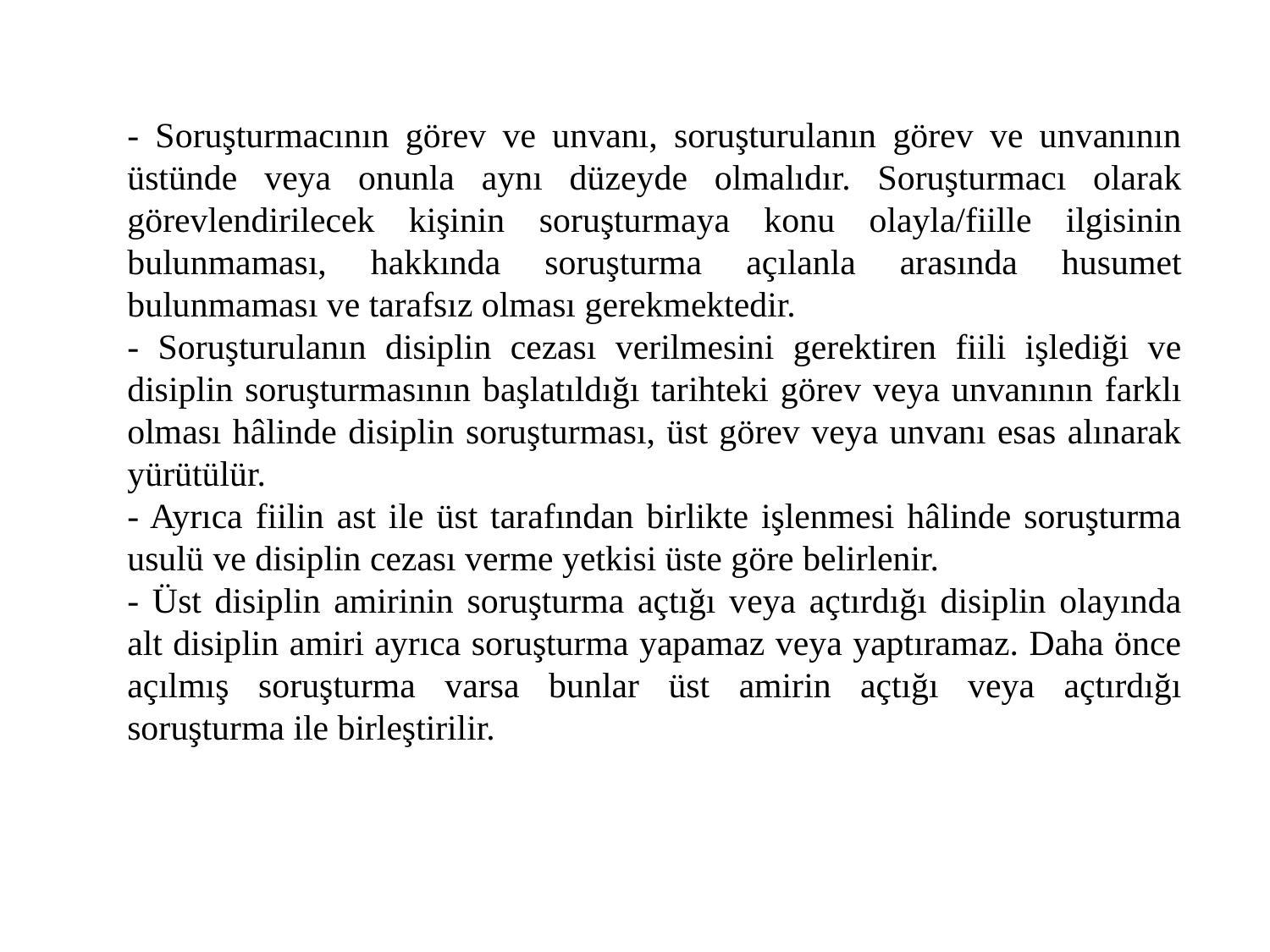

- Soruşturmacının görev ve unvanı, soruşturulanın görev ve unvanının üstünde veya onunla aynı düzeyde olmalıdır. Soruşturmacı olarak görevlendirilecek kişinin soruşturmaya konu olayla/fiille ilgisinin bulunmaması, hakkında soruşturma açılanla arasında husumet bulunmaması ve tarafsız olması gerekmektedir.
- Soruşturulanın disiplin cezası verilmesini gerektiren fiili işlediği ve disiplin soruşturmasının başlatıldığı tarihteki görev veya unvanının farklı olması hâlinde disiplin soruşturması, üst görev veya unvanı esas alınarak yürütülür.
- Ayrıca fiilin ast ile üst tarafından birlikte işlenmesi hâlinde soruşturma usulü ve disiplin cezası verme yetkisi üste göre belirlenir.
- Üst disiplin amirinin soruşturma açtığı veya açtırdığı disiplin olayında alt disiplin amiri ayrıca soruşturma yapamaz veya yaptıramaz. Daha önce açılmış soruşturma varsa bunlar üst amirin açtığı veya açtırdığı soruşturma ile birleştirilir.